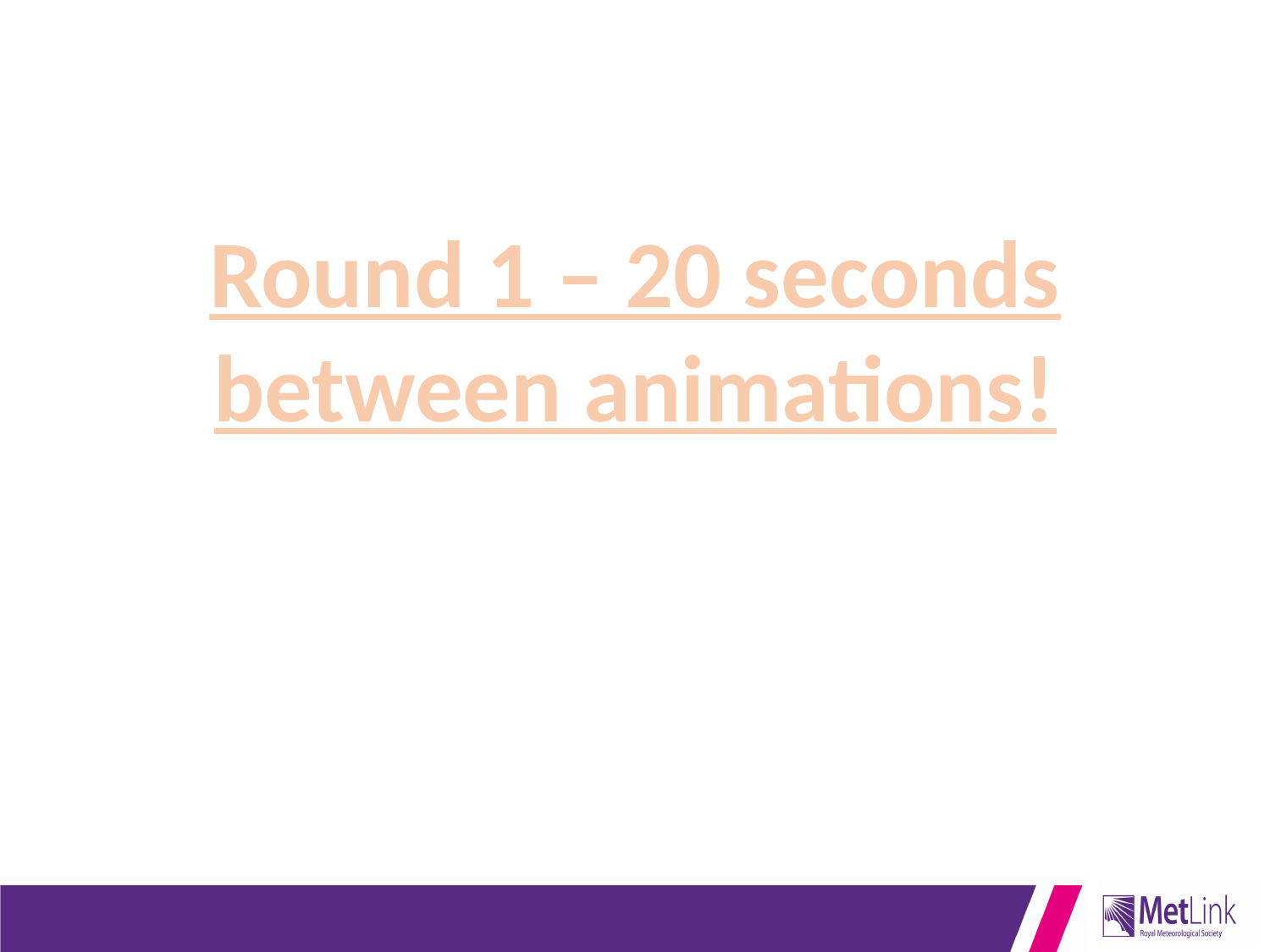

Round 1 – 20 seconds between animations!